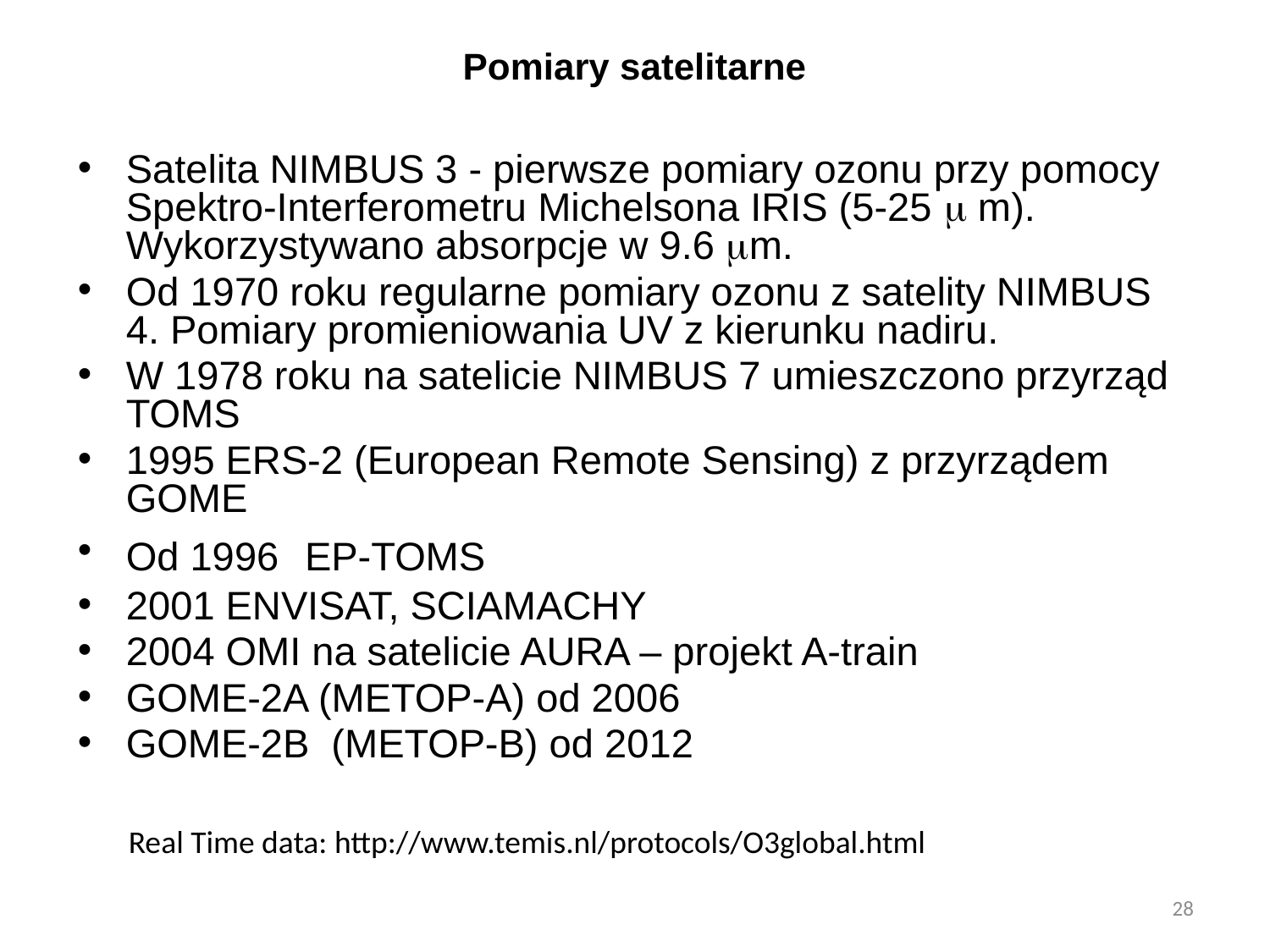

# Pomiary satelitarne
Satelita NIMBUS 3 - pierwsze pomiary ozonu przy pomocy Spektro-Interferometru Michelsona IRIS (5-25 μ m). Wykorzystywano absorpcje w 9.6 μm.
Od 1970 roku regularne pomiary ozonu z satelity NIMBUS 4. Pomiary promieniowania UV z kierunku nadiru.
W 1978 roku na satelicie NIMBUS 7 umieszczono przyrząd TOMS
1995 ERS-2 (European Remote Sensing) z przyrządem GOME
Od 1996  EP-TOMS
2001 ENVISAT, SCIAMACHY
2004 OMI na satelicie AURA – projekt A-train
GOME-2A (METOP-A) od 2006
GOME-2B  (METOP-B) od 2012

Real Time data: http://www.temis.nl/protocols/O3global.html
28